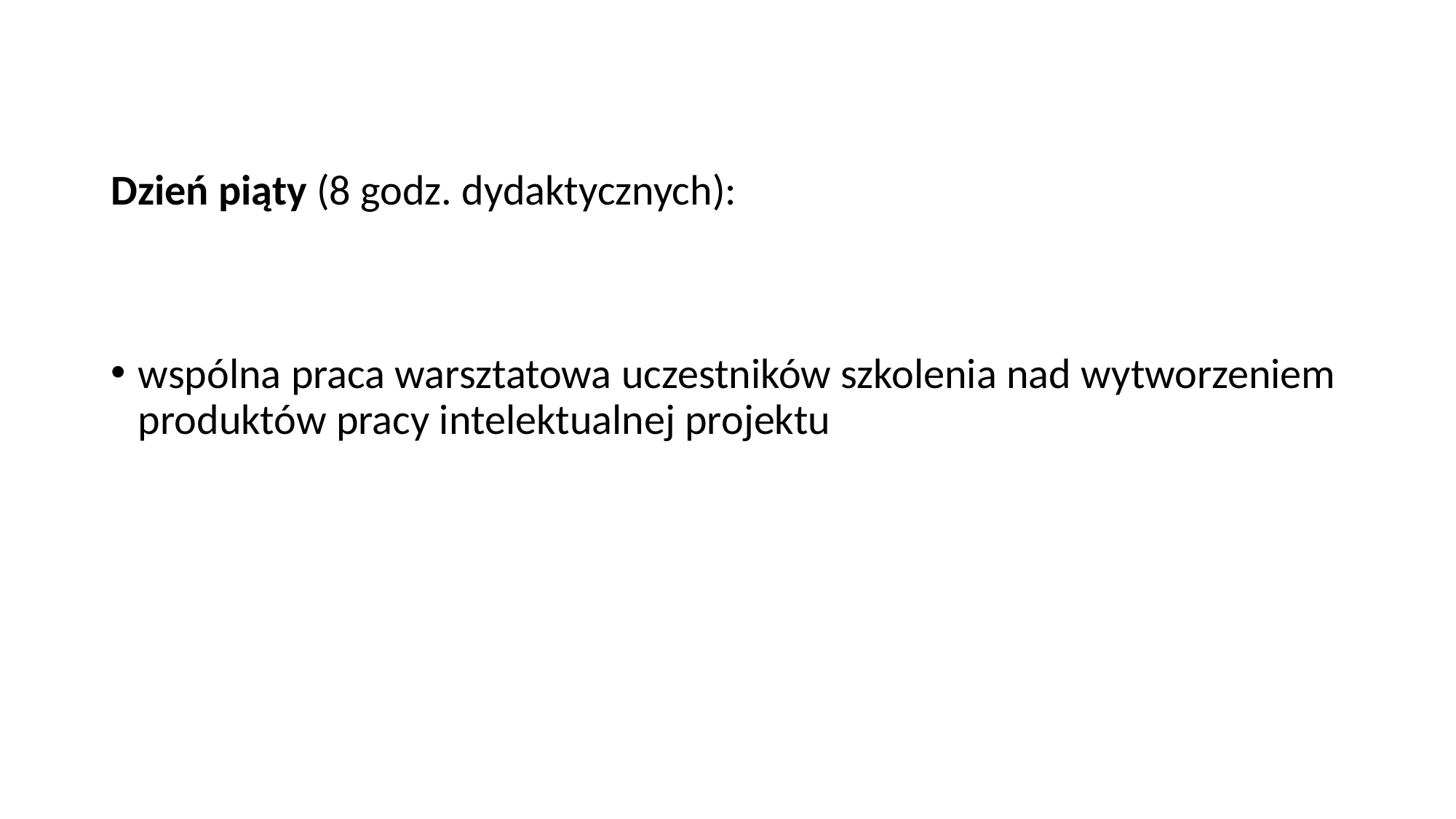

#
Dzień piąty (8 godz. dydaktycznych):

wspólna praca warsztatowa uczestników szkolenia nad wytworzeniem produktów pracy intelektualnej projektu